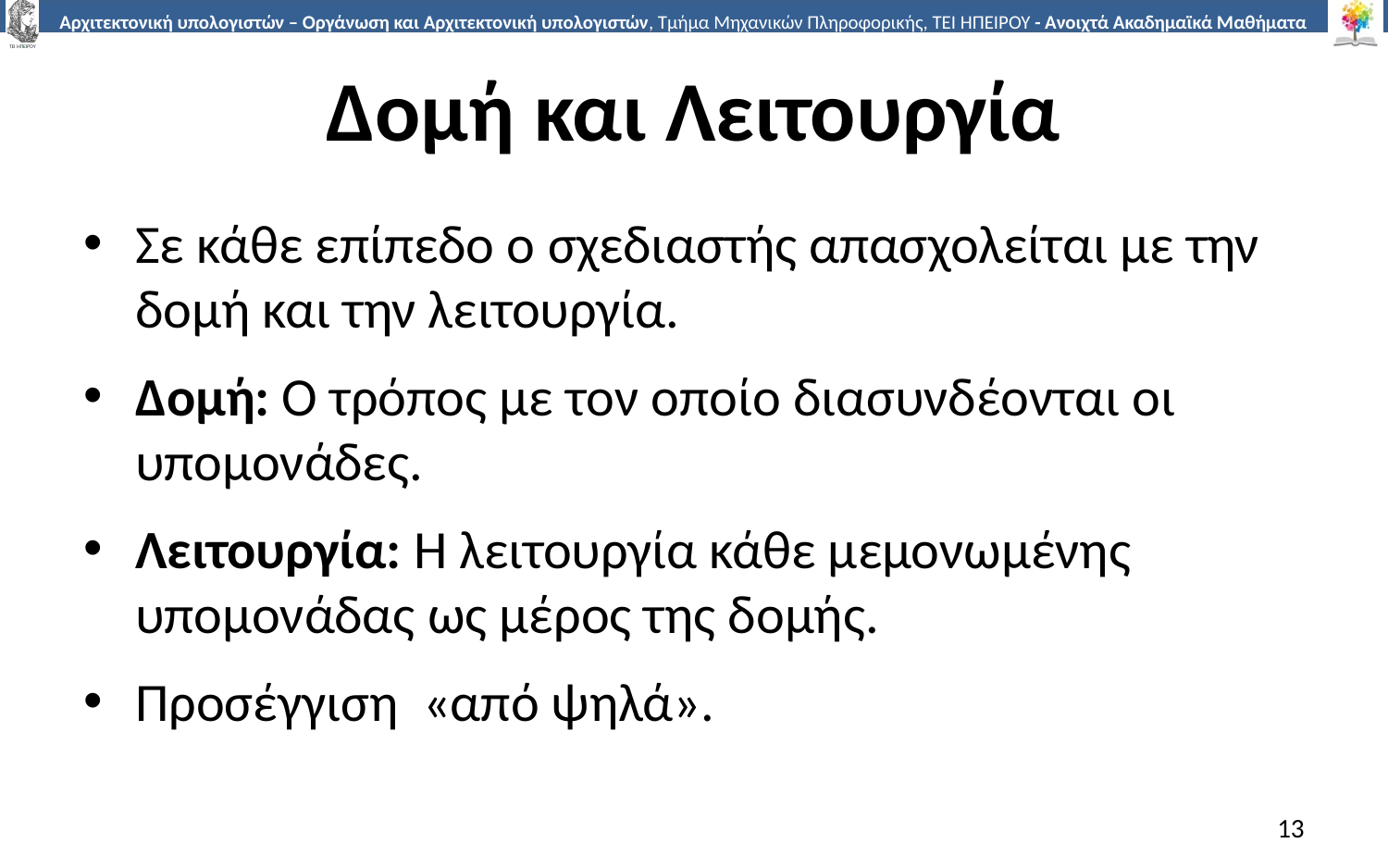

# Δομή και Λειτουργία
Σε κάθε επίπεδο ο σχεδιαστής απασχολείται με την δομή και την λειτουργία.
Δομή: Ο τρόπος με τον οποίο διασυνδέονται οι υπομονάδες.
Λειτουργία: Η λειτουργία κάθε μεμονωμένης υπομονάδας ως μέρος της δομής.
Προσέγγιση  «από ψηλά».
13